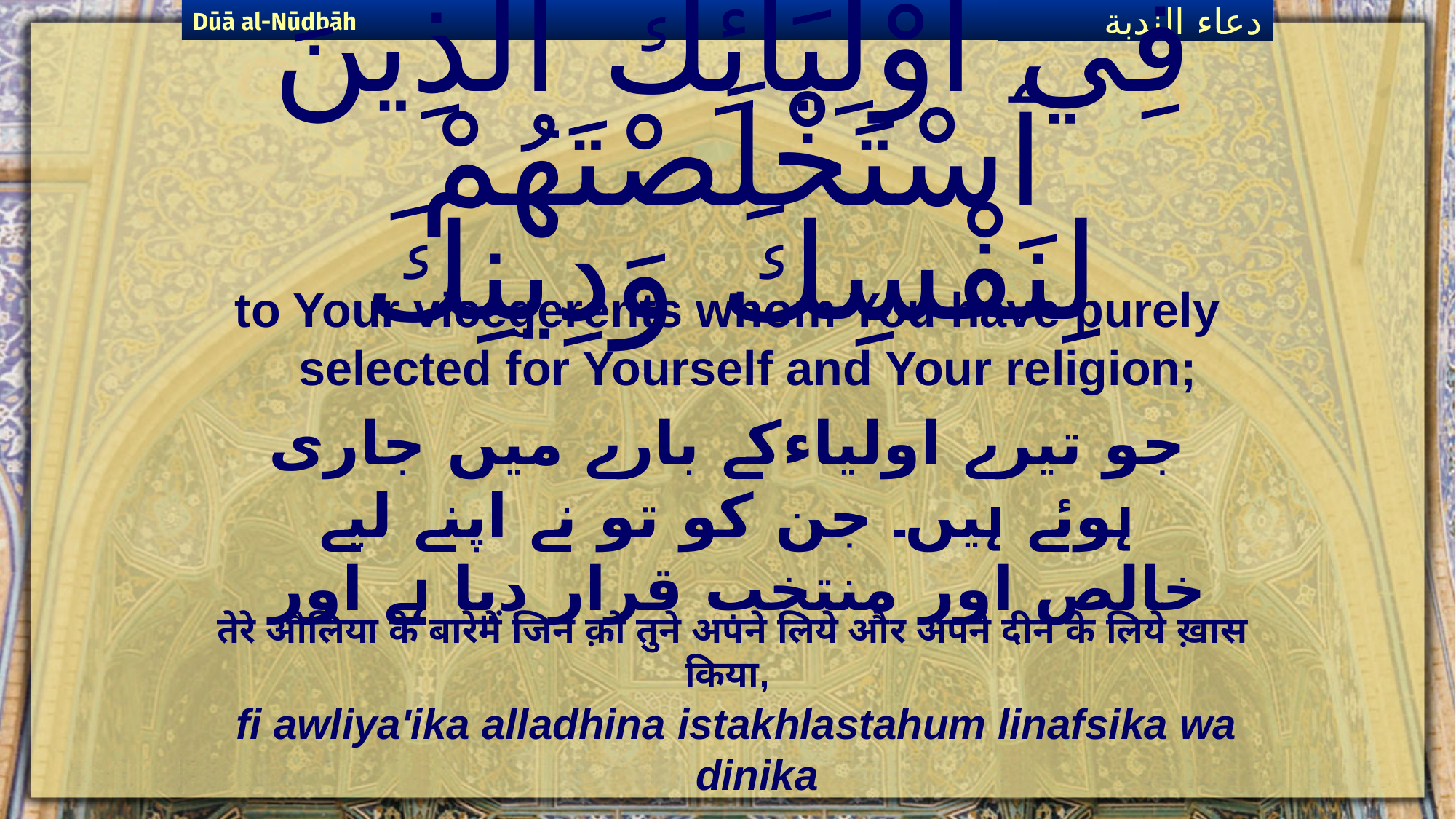

Dūā al-Nūdbāh
دعاء الندبة
# فِي اوْلِيَائِكَ ٱلَّذِينَ ٱسْتَخْلَصْتَهُمْ لِنَفْسِكَ وَدِينِكَ
to Your vicegerents whom You have purely selected for Yourself and Your religion;
جو تیرے اولیاءکے بارے میں جاری ہوئے ہیں۔ جن کو تو نے اپنے لیے خالص اور منتخب قرار دیا ہے اور
तेरे औलिया के बारेमें जिन क़ो तुने अपने लिये और अपने दीन के लिये ख़ास किया,
fi awliya'ika alladhina istakhlastahum linafsika wa dinika